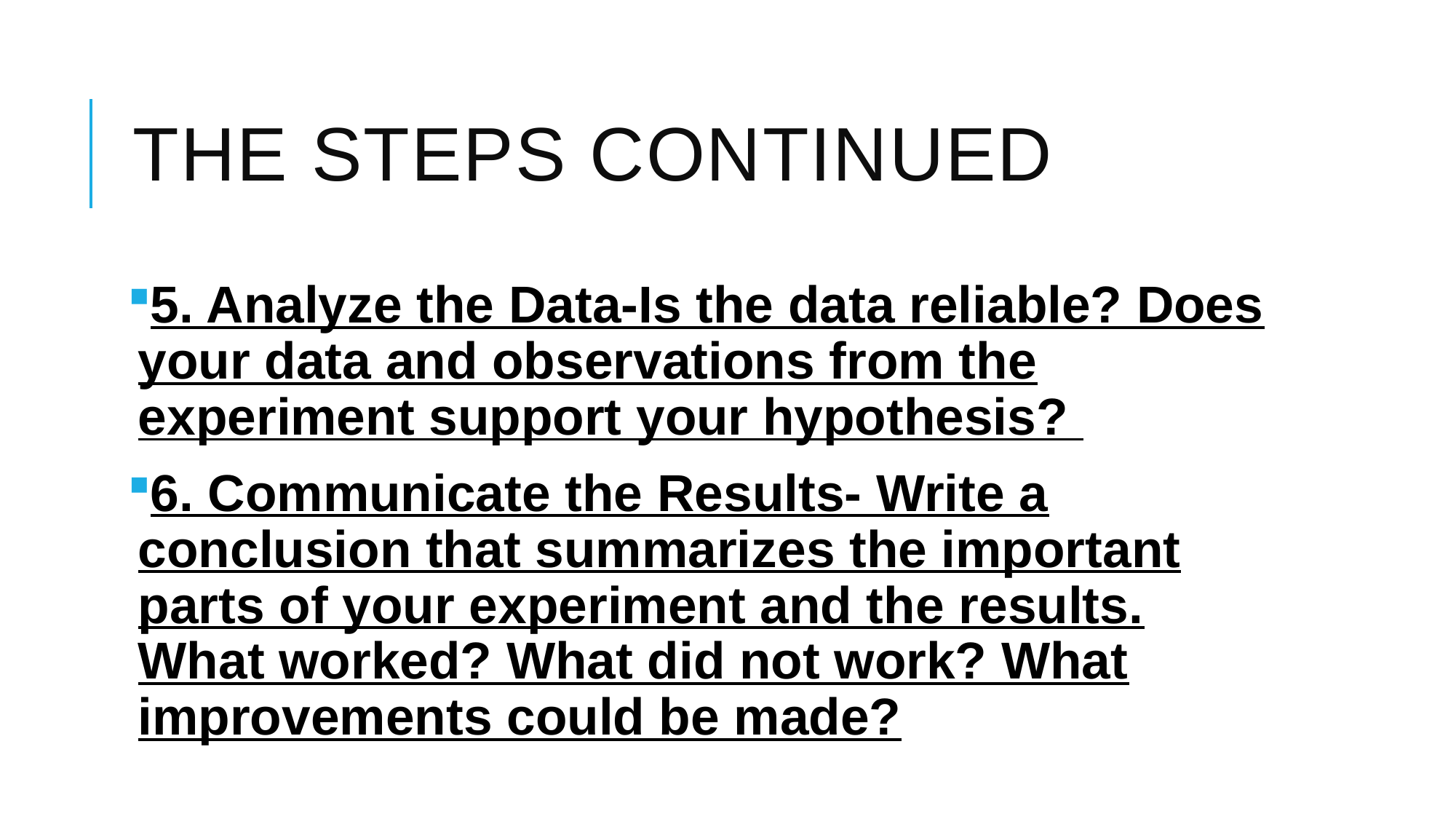

# The steps continued
5. Analyze the Data-Is the data reliable? Does your data and observations from the experiment support your hypothesis?
6. Communicate the Results- Write a conclusion that summarizes the important parts of your experiment and the results. What worked? What did not work? What improvements could be made?